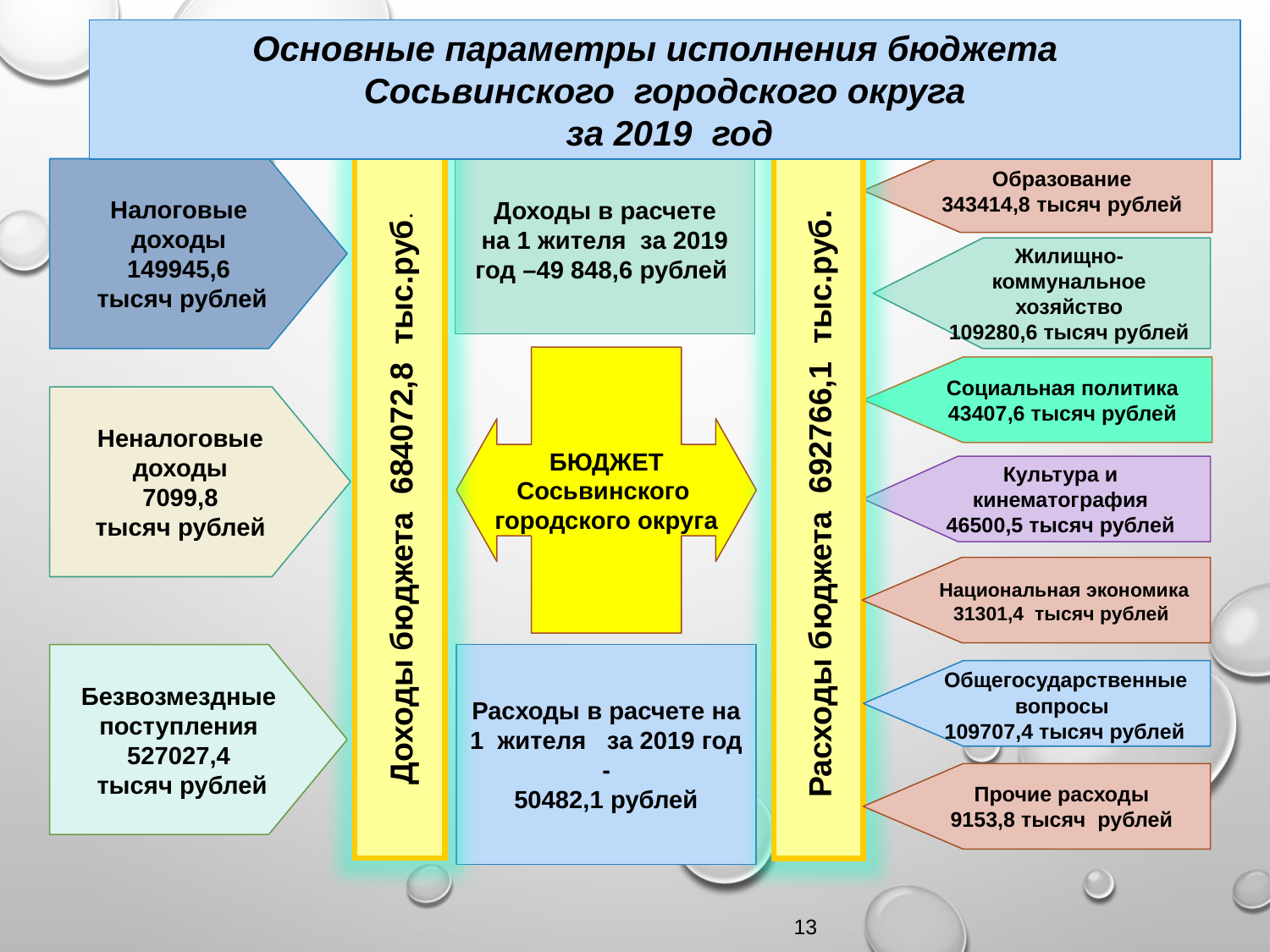

#
Основные параметры исполнения бюджета
Сосьвинского  городского округа
 за 2019  год
Доходы бюджета  684072,8  тыс.руб.
Доходы в расчете
на 1 жителя  за 2019 год –49 848,6 рублей
Расходы бюджета  692766,1  тыс.руб.
Образование
343414,8 тысяч рублей
Налоговые доходы
149945,6
 тысяч рублей
Жилищно-коммунальное хозяйство
109280,6 тысяч рублей
БЮДЖЕТ
Сосьвинского
городского округа
Социальная политика
43407,6 тысяч рублей
Неналоговые доходы
7099,8
тысяч рублей

Культура и кинематография
46500,5 тысяч рублей
 Национальная экономика
31301,4  тысяч рублей
Безвозмездные поступления
527027,4
 тысяч рублей
Расходы в расчете на 1  жителя   за 2019 год -
50482,1 рублей
  Общегосударственные
вопросы
 109707,4 тысяч рублей
Прочие расходы
9153,8 тысяч  рублей
13